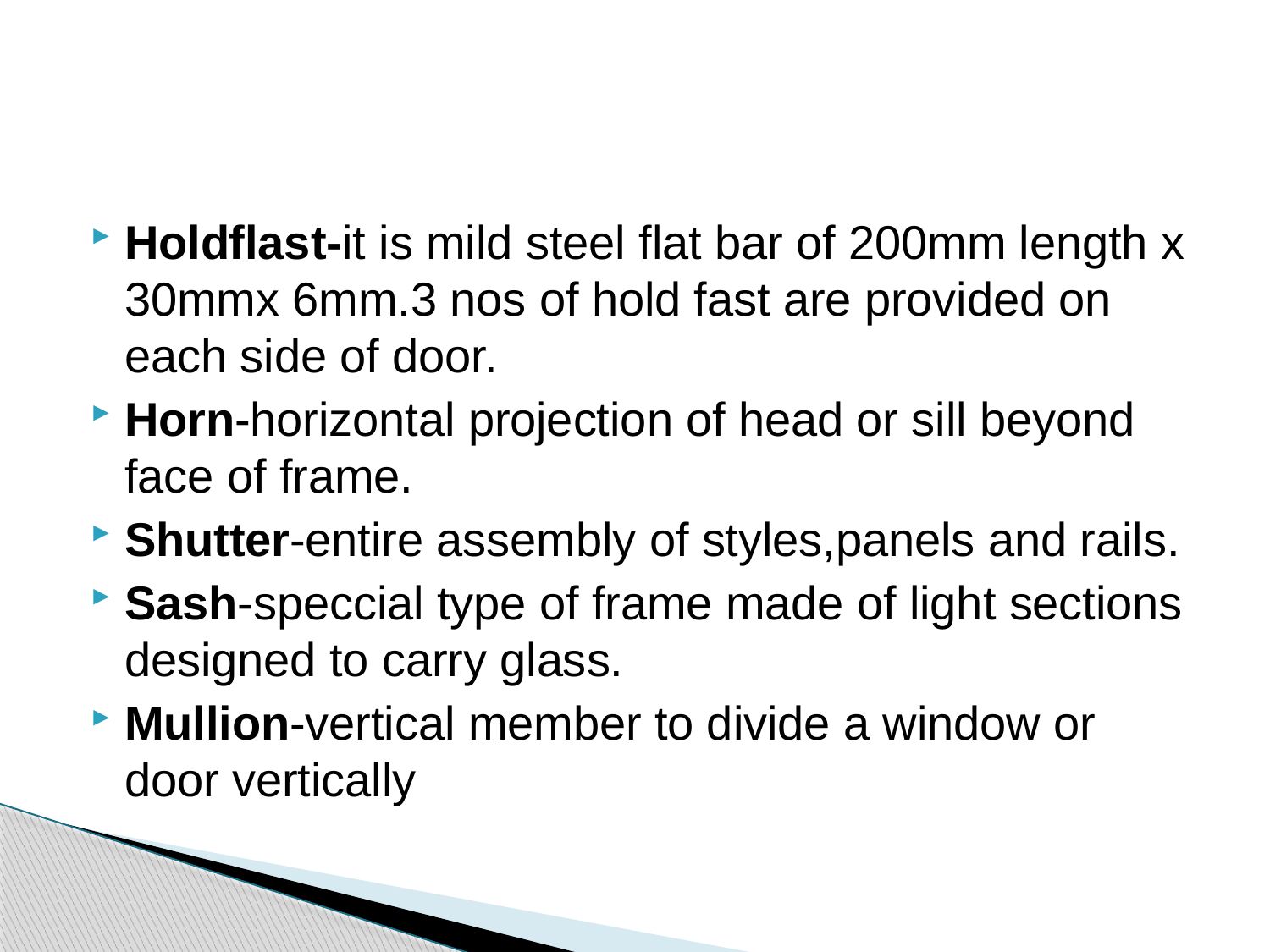

#
Holdflast-it is mild steel flat bar of 200mm length x 30mmx 6mm.3 nos of hold fast are provided on each side of door.
Horn-horizontal projection of head or sill beyond face of frame.
Shutter-entire assembly of styles,panels and rails.
Sash-speccial type of frame made of light sections designed to carry glass.
Mullion-vertical member to divide a window or door vertically